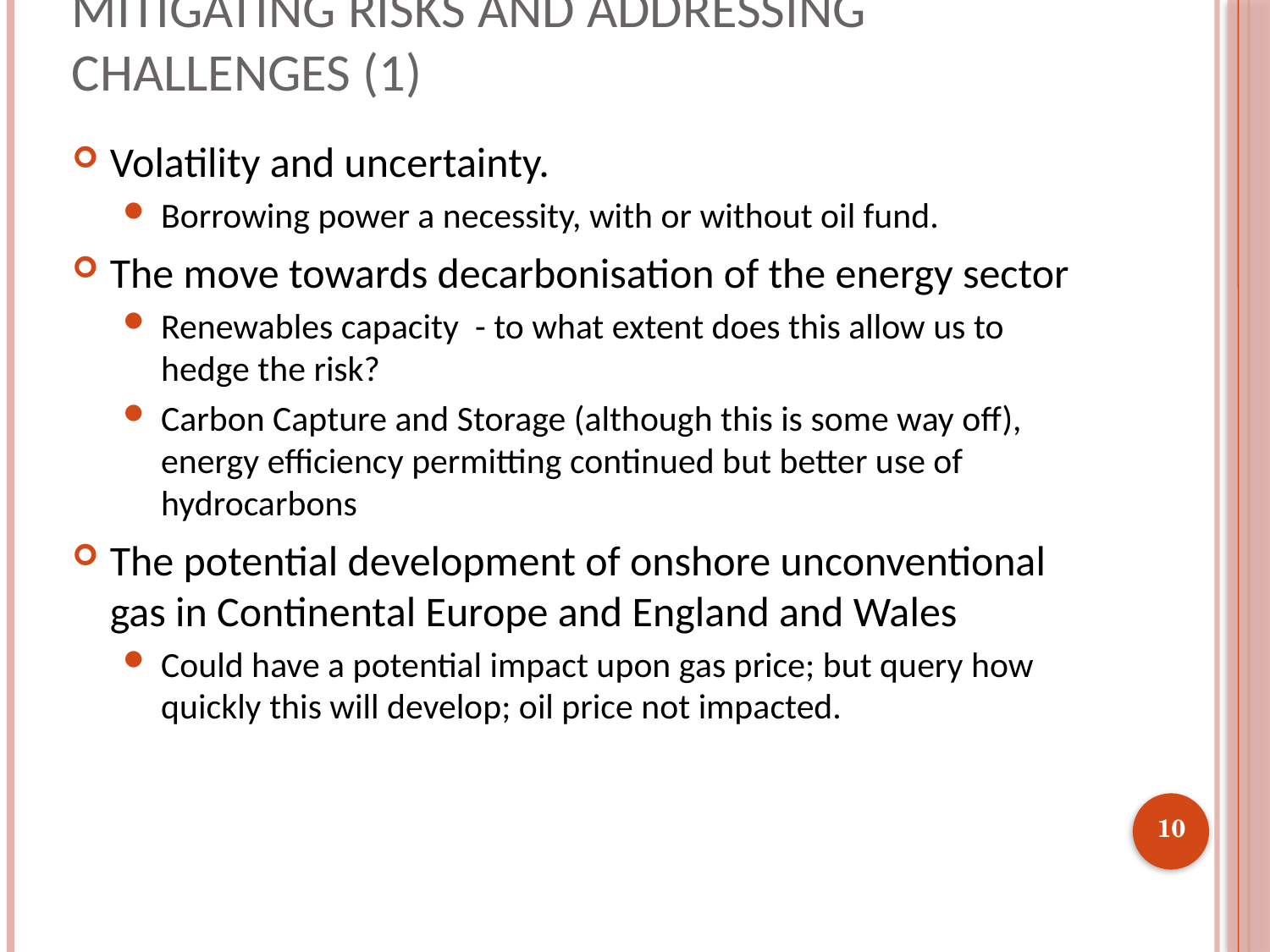

# Mitigating Risks and Addressing Challenges (1)
Volatility and uncertainty.
Borrowing power a necessity, with or without oil fund.
The move towards decarbonisation of the energy sector
Renewables capacity  - to what extent does this allow us to hedge the risk?
Carbon Capture and Storage (although this is some way off), energy efficiency permitting continued but better use of hydrocarbons
The potential development of onshore unconventional gas in Continental Europe and England and Wales
Could have a potential impact upon gas price; but query how quickly this will develop; oil price not impacted.

10